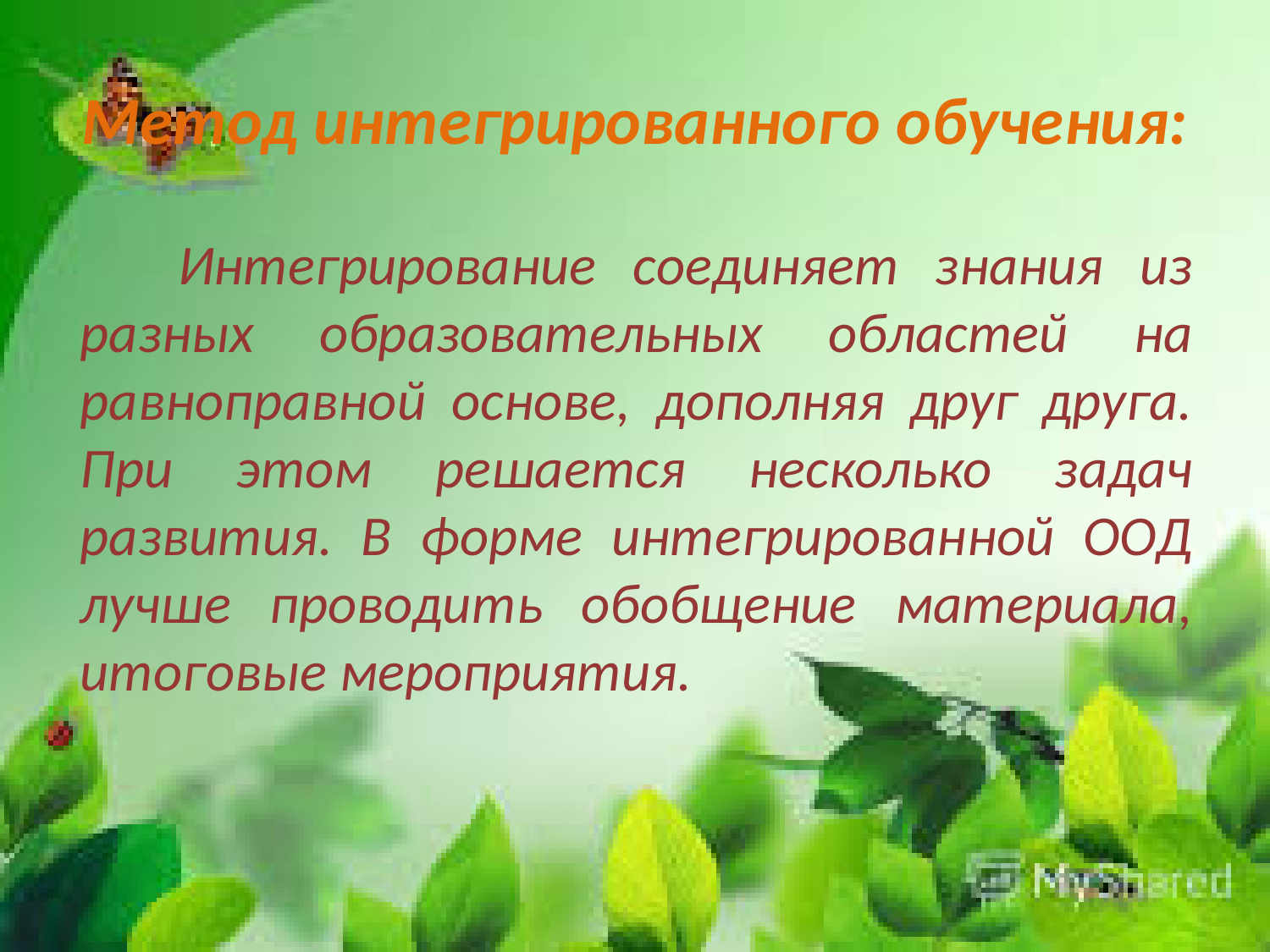

# Метод интегрированного обучения:
    Интегрирование соединяет знания из разных образовательных областей на равноправной основе, дополняя друг друга. При этом решается несколько задач развития. В форме интегрированной ООД лучше проводить обобщение материала, итоговые мероприятия.